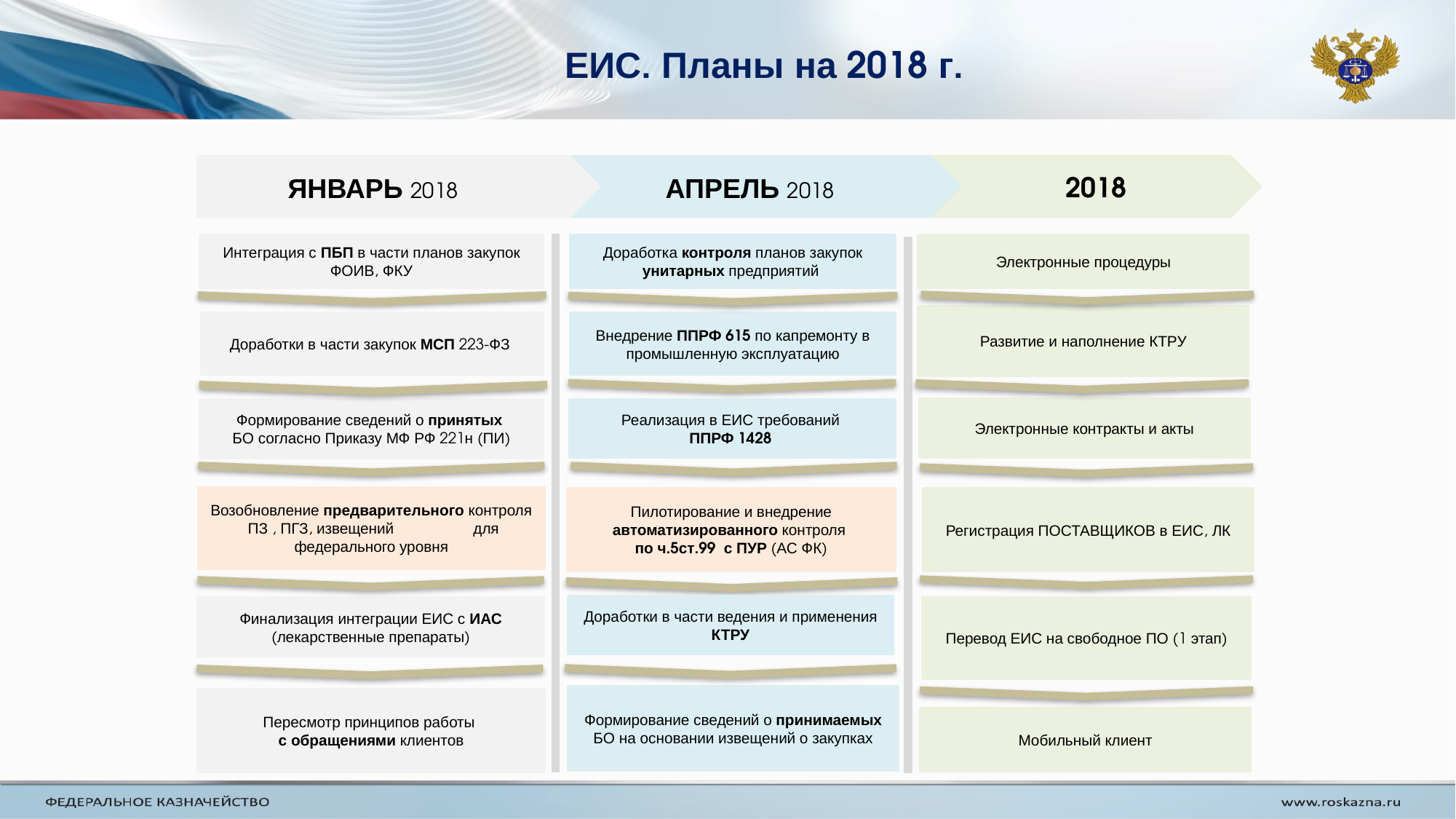

ЕИС. Планы на 2018 г.

ЯНВАРЬ 2018

АПРЕЛЬ 2018
2018

Электронные процедуры
Доработка контроля планов закупок унитарных предприятий
Интеграция с ПБП в части планов закупок ФОИВ, ФКУ

Развитие и наполнение КТРУ
Доработки в части закупок МСП 223-ФЗ
Внедрение ППРФ 615 по капремонту в промышленную эксплуатацию
Электронные контракты и акты
Реализация в ЕИС требований
ППРФ 1428
Формирование сведений о принятых
БО согласно Приказу МФ РФ 221н (ПИ)

Возобновление предварительного контроля  ПЗ , ПГЗ, извещений                   для федерального уровня
Пилотирование и внедрение автоматизированного контроля
по ч.5ст.99  с ПУР (АС ФК)
Регистрация ПОСТАВЩИКОВ в ЕИС, ЛК

Доработки в части ведения и применения КТРУ
Финализация интеграции ЕИС с ИАС (лекарственные препараты)
Перевод ЕИС на свободное ПО (1 этап)
Формирование сведений о принимаемых БО на основании извещений о закупках
Пересмотр принципов работы
с обращениями клиентов
Мобильный клиент